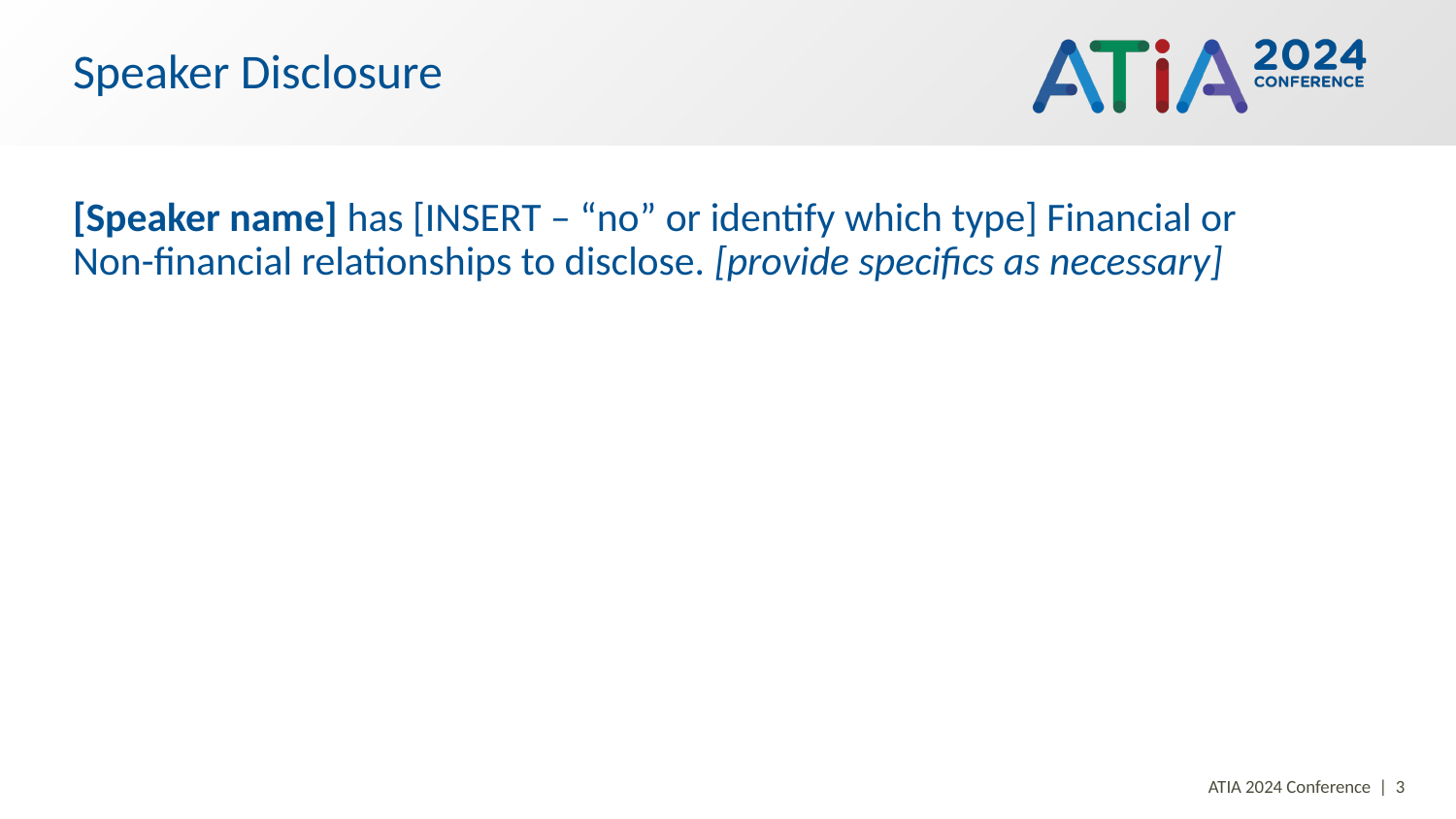

# Speaker Disclosure
[Speaker name] has [INSERT – “no” or identify which type] Financial or
Non-financial relationships to disclose. [provide specifics as necessary]